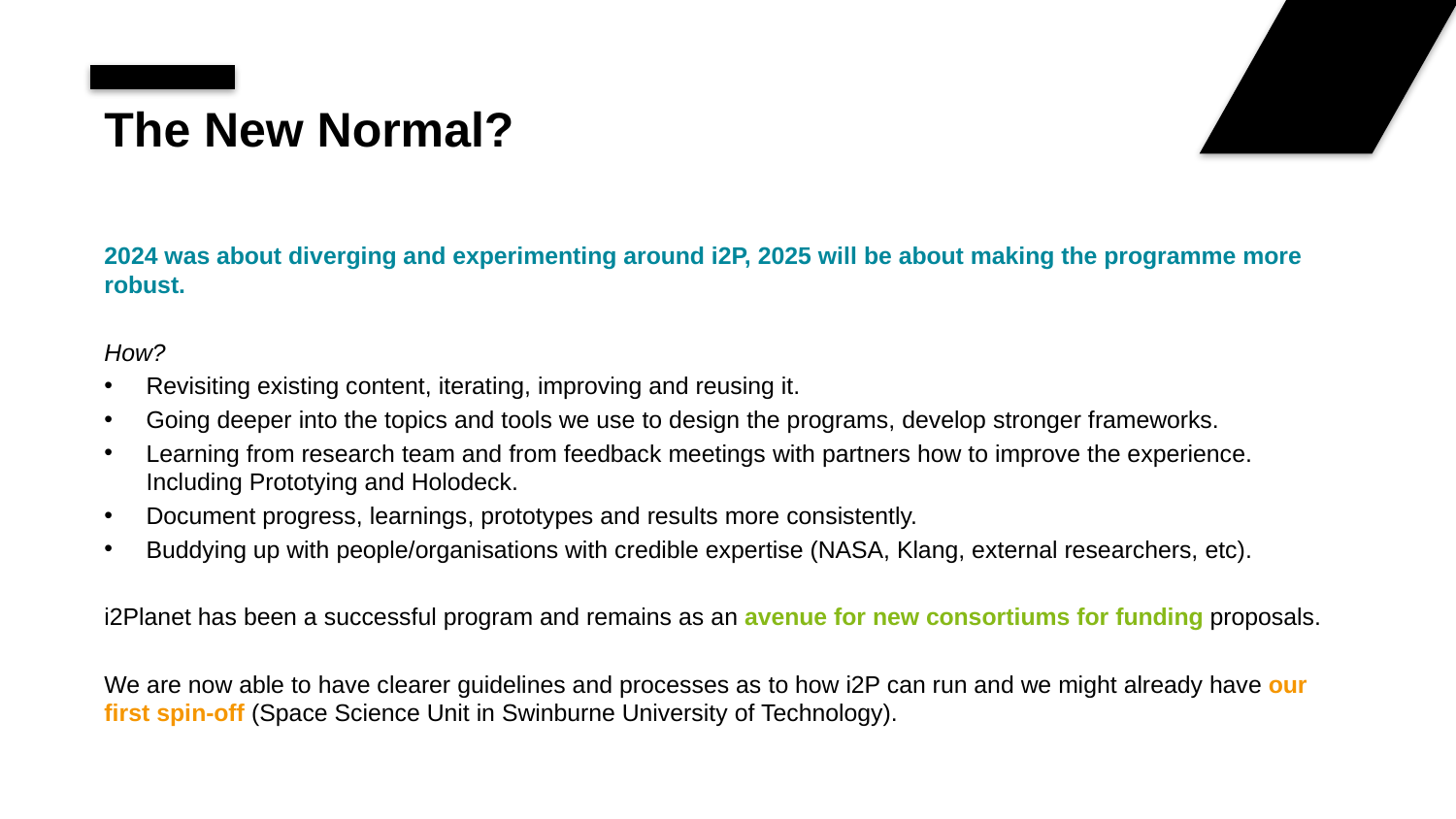

# The New Normal?
2024 was about diverging and experimenting around i2P, 2025 will be about making the programme more robust.

How?
Revisiting existing content, iterating, improving and reusing it.
Going deeper into the topics and tools we use to design the programs, develop stronger frameworks.
Learning from research team and from feedback meetings with partners how to improve the experience. Including Prototying and Holodeck.
Document progress, learnings, prototypes and results more consistently.
Buddying up with people/organisations with credible expertise (NASA, Klang, external researchers, etc).

i2Planet has been a successful program and remains as an avenue for new consortiums for funding proposals.

We are now able to have clearer guidelines and processes as to how i2P can run and we might already have our first spin-off (Space Science Unit in Swinburne University of Technology).